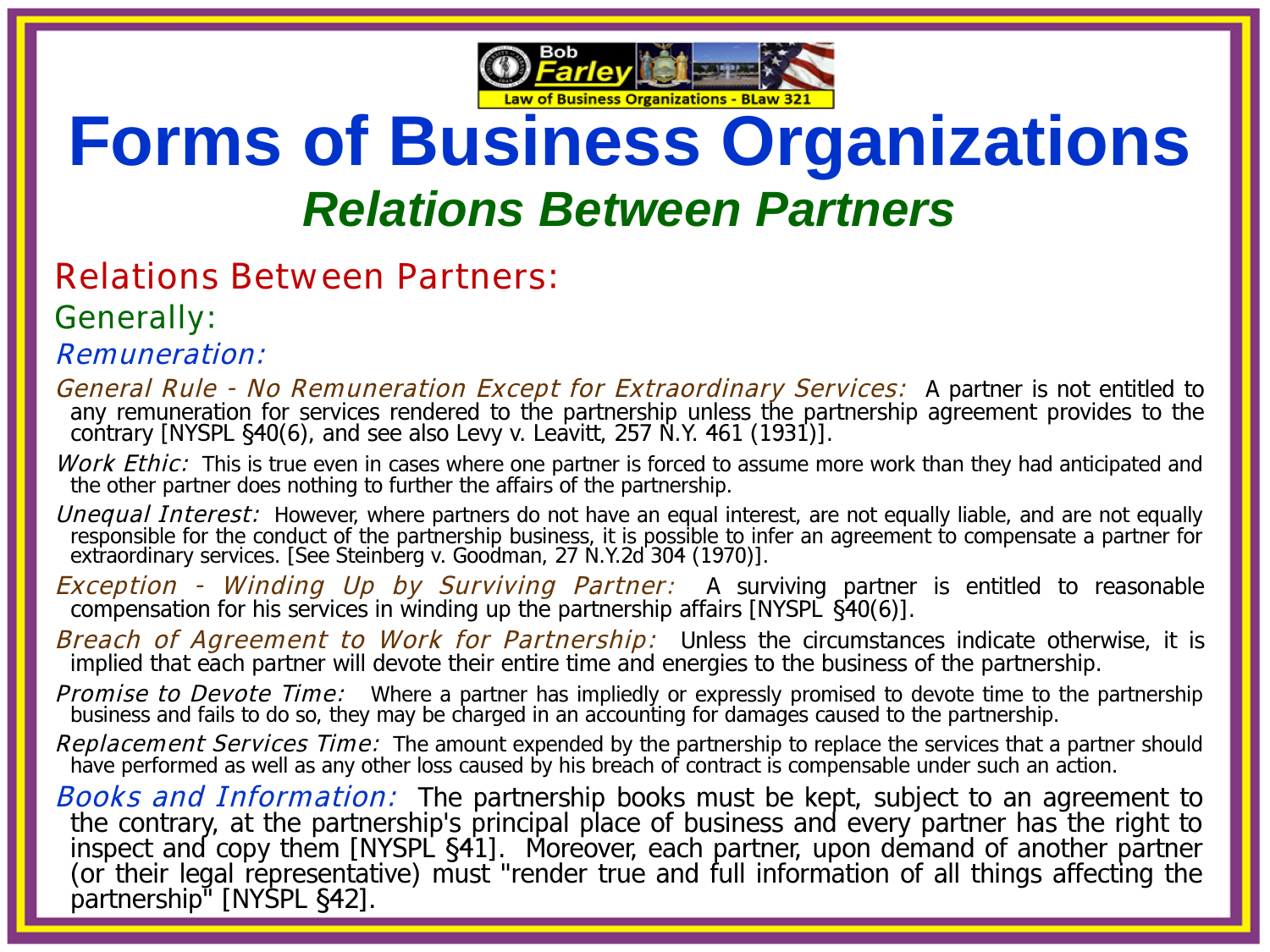

Forms of Business Organizations
Relations Between Partners

Relations Between Partners:

Generally:

Remuneration:

General Rule - No Remuneration Except for Extraordinary Services:  A partner is not entitled to any remuneration for services rendered to the partnership unless the partnership agreement provides to the contrary [NYSPL §40(6), and see also Levy v. Leavitt, 257 N.Y. 461 (1931)].

Work Ethic:  This is true even in cases where one partner is forced to assume more work than they had anticipated and the other partner does nothing to further the affairs of the partnership.

Unequal Interest:  However, where partners do not have an equal interest, are not equally liable, and are not equally responsible for the conduct of the partnership business, it is possible to infer an agreement to compensate a partner for extraordinary services. [See Steinberg v. Goodman, 27 N.Y.2d 304 (1970)].

Exception - Winding Up by Surviving Partner:  A surviving partner is entitled to reasonable compensation for his services in winding up the partnership affairs [NYSPL 	§40(6)].

Breach of Agreement to Work for Partnership:  Unless the circumstances indicate otherwise, it is implied that each partner will devote their entire time and energies to the business of the partnership.

Promise to Devote Time:   Where a partner has impliedly or expressly promised to devote time to the partnership business and fails to do so, they may be charged in an accounting for damages caused to the partnership.

Replacement Services Time:  The amount expended by the partnership to replace the services that a partner should have performed as well as any other loss caused by his breach of contract is compensable under such an action.

Books and Information:  The partnership books must be kept, subject to an agreement to the contrary, at the partnership's principal place of business and every partner has the right to inspect and copy them [NYSPL §41].  Moreover, each partner, upon demand of another partner (or their legal representative) must "render true and full information of all things affecting the partnership" [NYSPL §42].